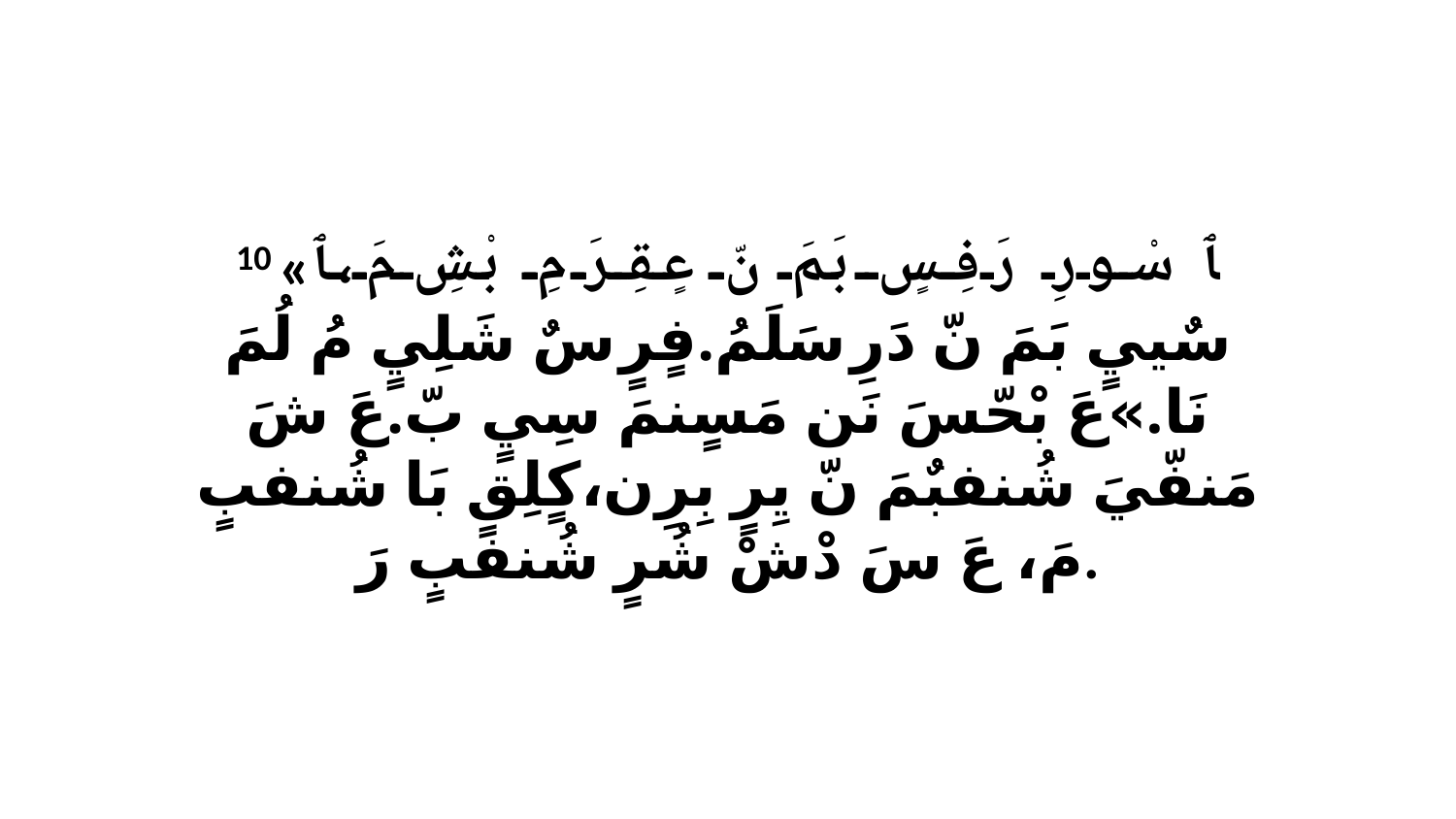

10 «ﭑ سْورِ رَفِسٍ بَمَ نّ عٍقِرَ مِ بْشِ مَ،ﭑ سٌييٍ بَمَ نّ دَرِ سَلَمُ.فٍرٍ سٌ شَلِيٍ مُ لُمَ نَا.»عَ بْحّسَ نَن مَسٍنمَ سِيٍ بّ.عَ شَ مَنفّيَ شُنفبٌمَ نّ يِرٍ بِرِن،كٍلِقٍ بَا شُنفبٍ مَ، عَ سَ دْشْ شُرٍ شُنفبٍ رَ.